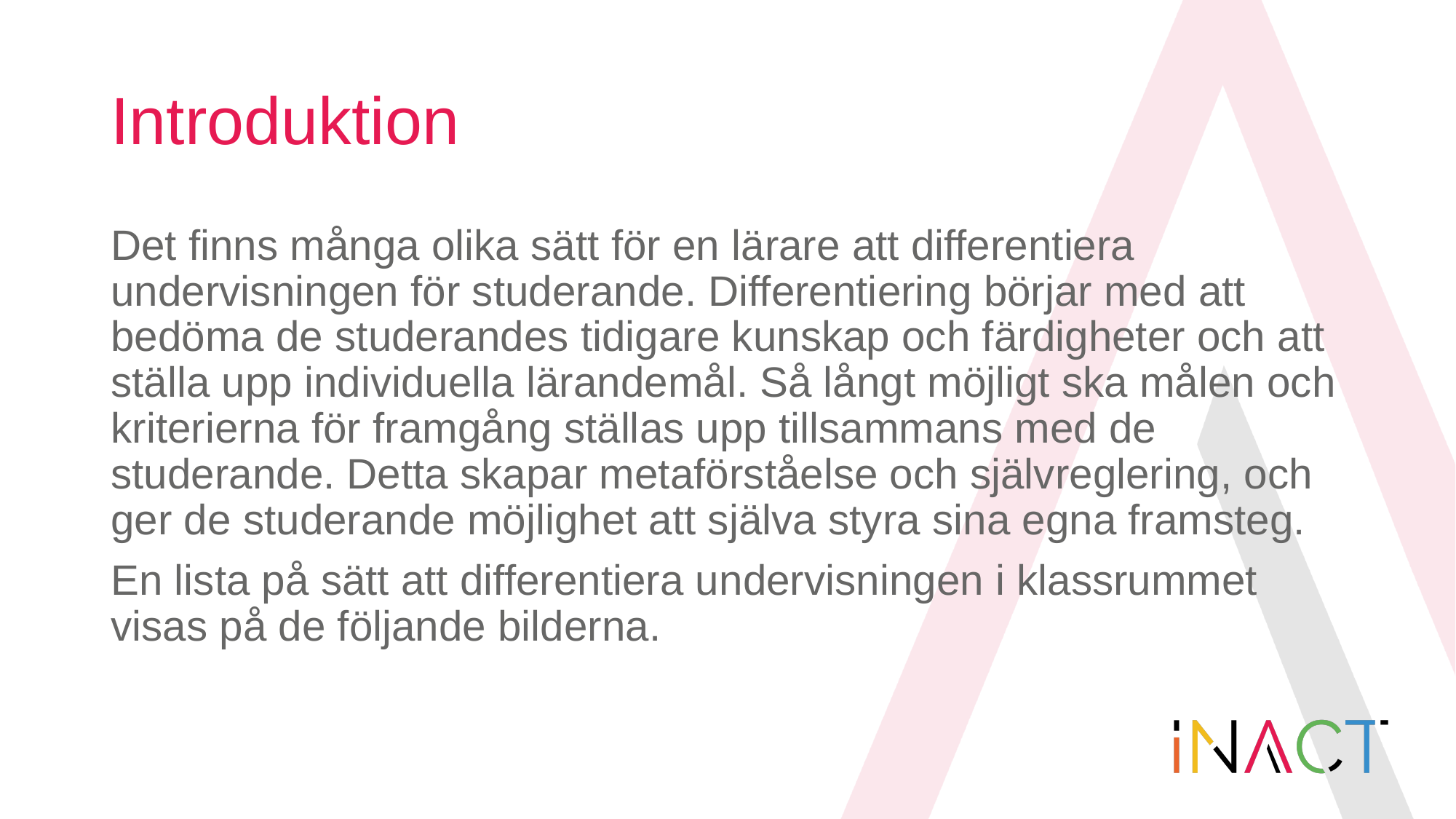

# Introduktion
Det finns många olika sätt för en lärare att differentiera undervisningen för studerande. Differentiering börjar med att bedöma de studerandes tidigare kunskap och färdigheter och att ställa upp individuella lärandemål. Så långt möjligt ska målen och kriterierna för framgång ställas upp tillsammans med de studerande. Detta skapar metaförståelse och självreglering, och ger de studerande möjlighet att själva styra sina egna framsteg.
En lista på sätt att differentiera undervisningen i klassrummet visas på de följande bilderna.